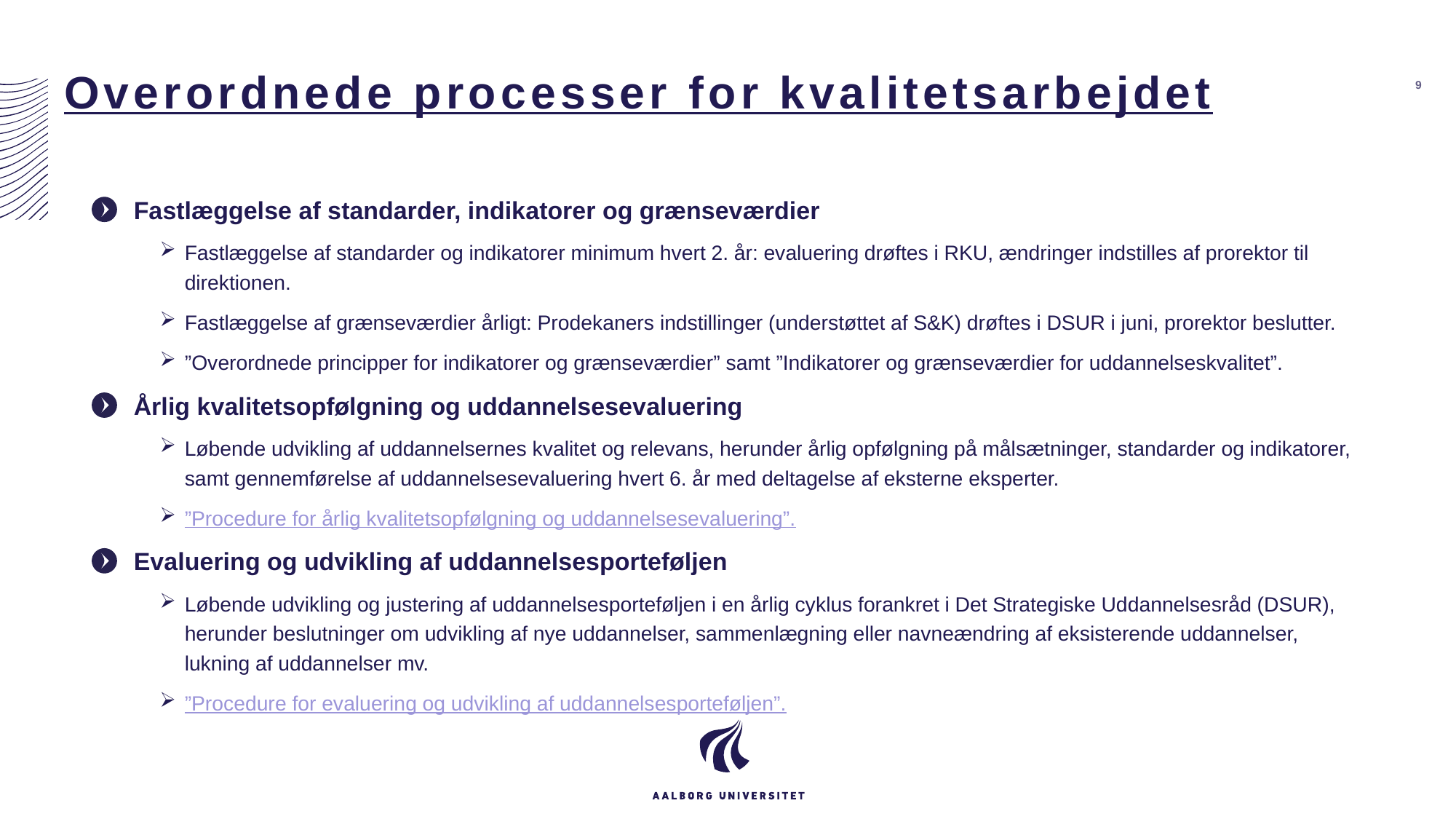

# Overordnede processer for kvalitetsarbejdet
9
Fastlæggelse af standarder, indikatorer og grænseværdier
Fastlæggelse af standarder og indikatorer minimum hvert 2. år: evaluering drøftes i RKU, ændringer indstilles af prorektor til direktionen.
Fastlæggelse af grænseværdier årligt: Prodekaners indstillinger (understøttet af S&K) drøftes i DSUR i juni, prorektor beslutter.
”Overordnede principper for indikatorer og grænseværdier” samt ”Indikatorer og grænseværdier for uddannelseskvalitet”.
Årlig kvalitetsopfølgning og uddannelsesevaluering
Løbende udvikling af uddannelsernes kvalitet og relevans, herunder årlig opfølgning på målsætninger, standarder og indikatorer, samt gennemførelse af uddannelsesevaluering hvert 6. år med deltagelse af eksterne eksperter.
”Procedure for årlig kvalitetsopfølgning og uddannelsesevaluering”.
Evaluering og udvikling af uddannelsesporteføljen
Løbende udvikling og justering af uddannelsesporteføljen i en årlig cyklus forankret i Det Strategiske Uddannelsesråd (DSUR), herunder beslutninger om udvikling af nye uddannelser, sammenlægning eller navneændring af eksisterende uddannelser, lukning af uddannelser mv.
”Procedure for evaluering og udvikling af uddannelsesporteføljen”.